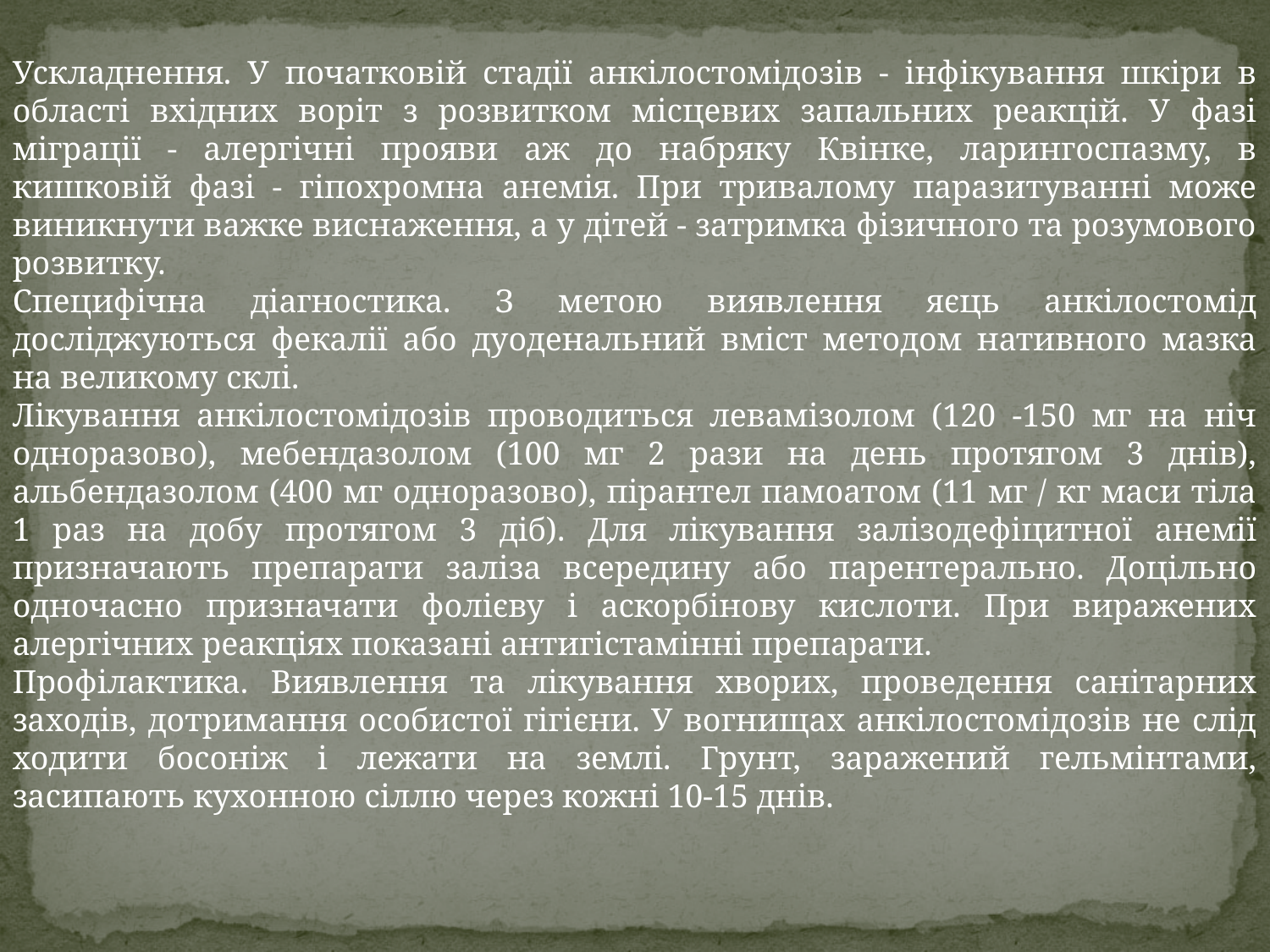

Ускладнення. У початковій стадії анкілостомідозів - інфікування шкіри в області вхідних воріт з розвитком місцевих запальних реакцій. У фазі міграції - алергічні прояви аж до набряку Квінке, ларингоспазму, в кишковій фазі - гіпохромна анемія. При тривалому паразитуванні може виникнути важке виснаження, а у дітей - затримка фізичного та розумового розвитку.
Специфічна діагностика. З метою виявлення яєць анкілостомід досліджуються фекалії або дуоденальний вміст методом нативного мазка на великому склі.
Лікування анкілостомідозів проводиться левамізолом (120 -150 мг на ніч одноразово), мебендазолом (100 мг 2 рази на день протягом 3 днів), альбендазолом (400 мг одноразово), пірантел памоатом (11 мг / кг маси тіла 1 раз на добу протягом 3 діб). Для лікування залізодефіцитної анемії призначають препарати заліза всередину або парентерально. Доцільно одночасно призначати фолієву і аскорбінову кислоти. При виражених алергічних реакціях показані антигістамінні препарати.
Профілактика. Виявлення та лікування хворих, проведення санітарних заходів, дотримання особистої гігієни. У вогнищах анкілостомідозів не слід ходити босоніж і лежати на землі. Грунт, заражений гельмінтами, засипають кухонною сіллю через кожні 10-15 днів.